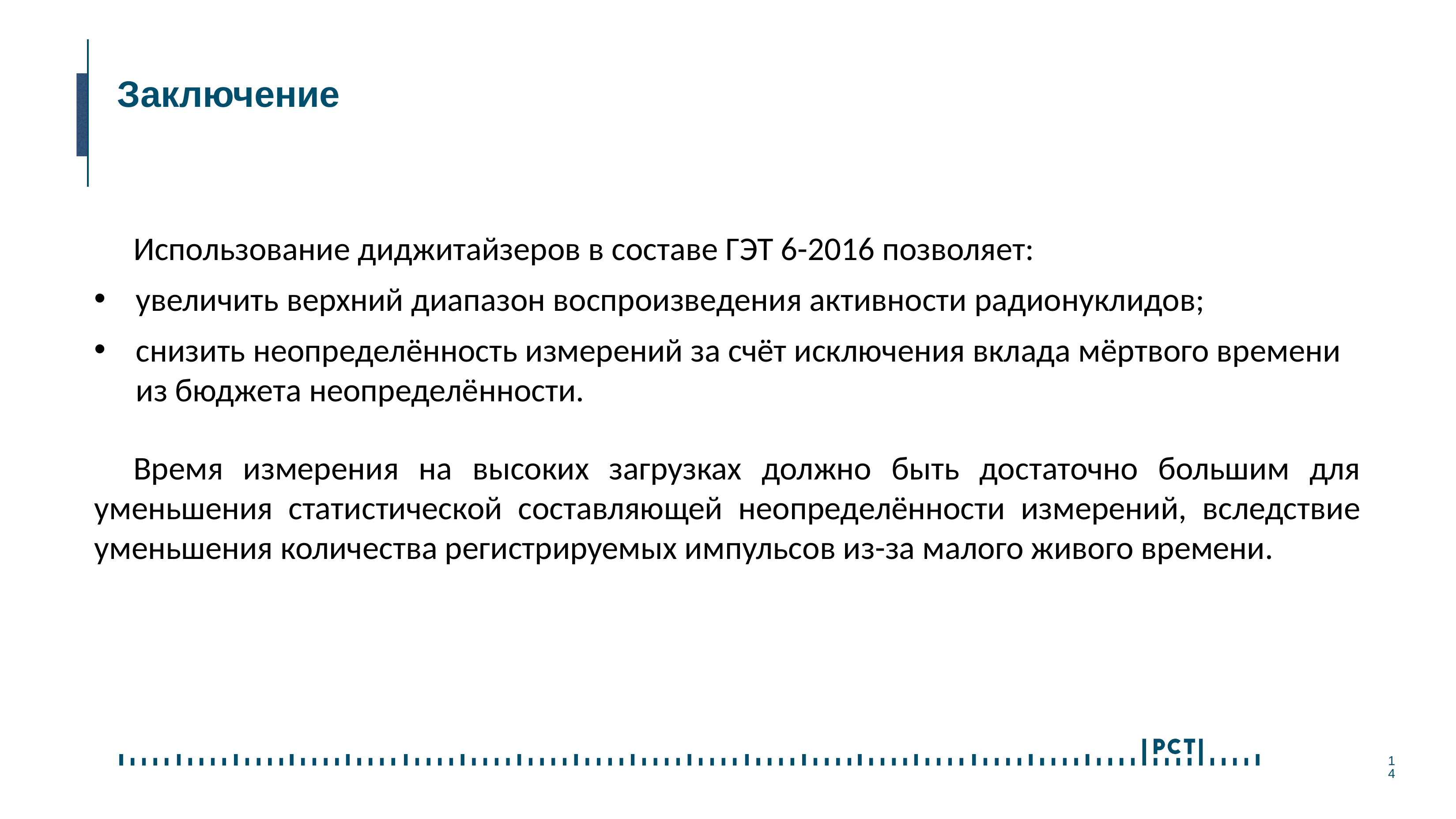

# Заключение
Использование диджитайзеров в составе ГЭТ 6-2016 позволяет:
увеличить верхний диапазон воспроизведения активности радионуклидов;
снизить неопределённость измерений за счёт исключения вклада мёртвого времени из бюджета неопределённости.
Время измерения на высоких загрузках должно быть достаточно большим для уменьшения статистической составляющей неопределённости измерений, вследствие уменьшения количества регистрируемых импульсов из-за малого живого времени.
14